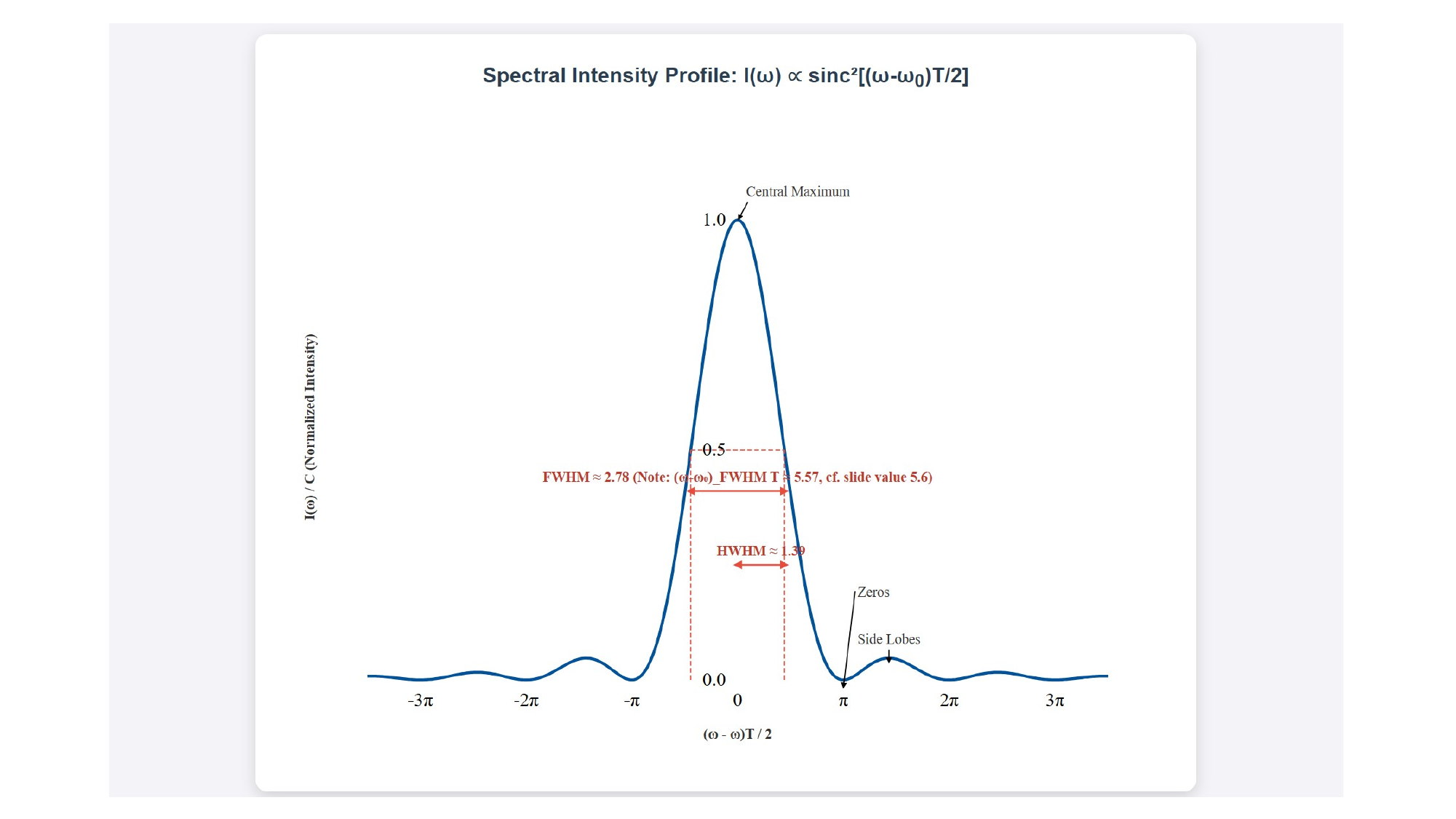

[IMAGE REQUIRED: Plot of sinc2  function with annotated HWHM, side lobes, and zero crossings.]

Prepared by Dist. Prof. Dr. M.A. Gondal for Phys 608 Laser Spectroscopy course in KFUPM (Term 251)